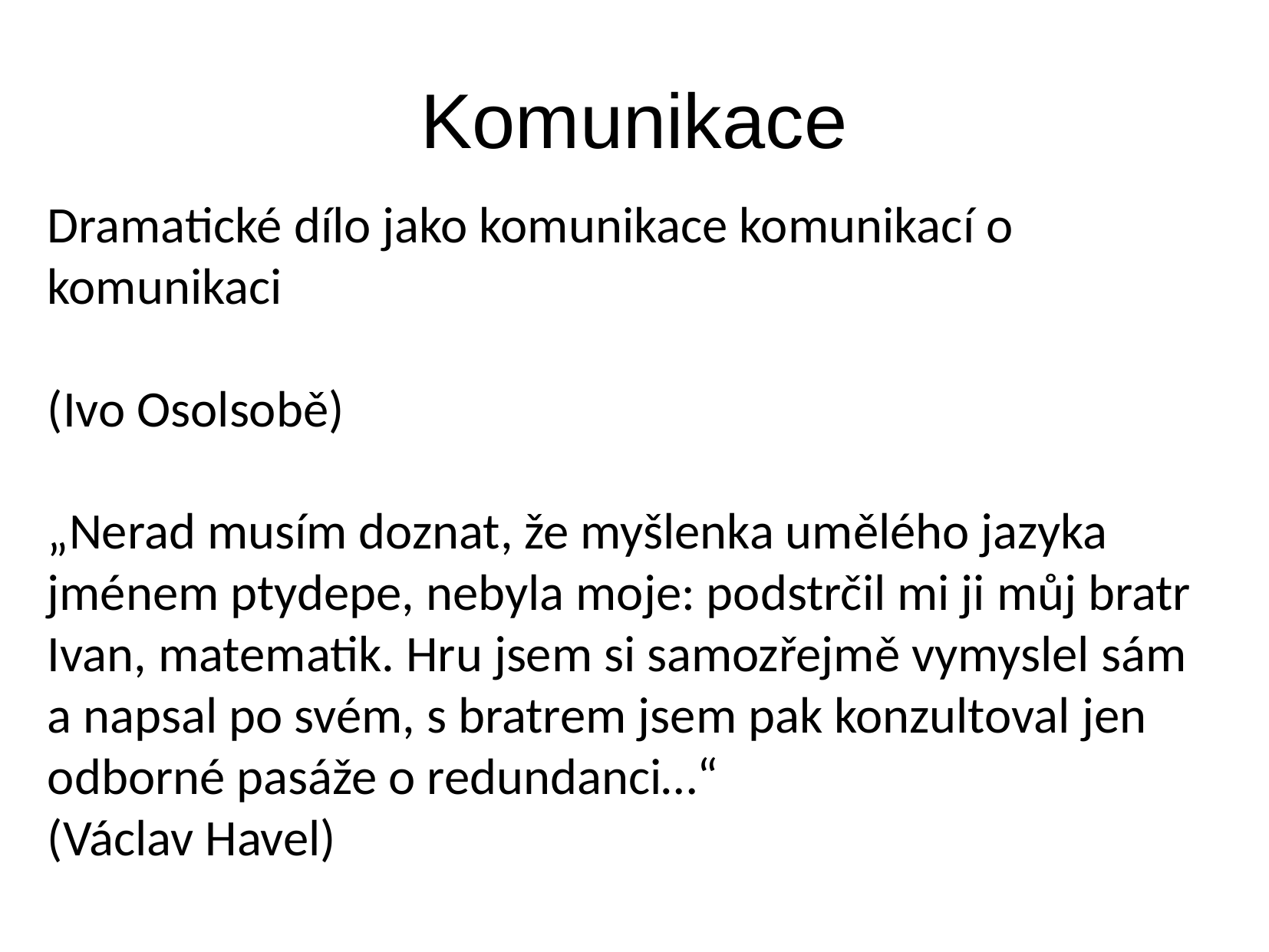

# Komunikace
Dramatické dílo jako komunikace komunikací o komunikaci

(Ivo Osolsobě)

„Nerad musím doznat, že myšlenka umělého jazyka jménem ptydepe, nebyla moje: podstrčil mi ji můj bratr Ivan, matematik. Hru jsem si samozřejmě vymyslel sám a napsal po svém, s bratrem jsem pak konzultoval jen odborné pasáže o redundanci…“
(Václav Havel)